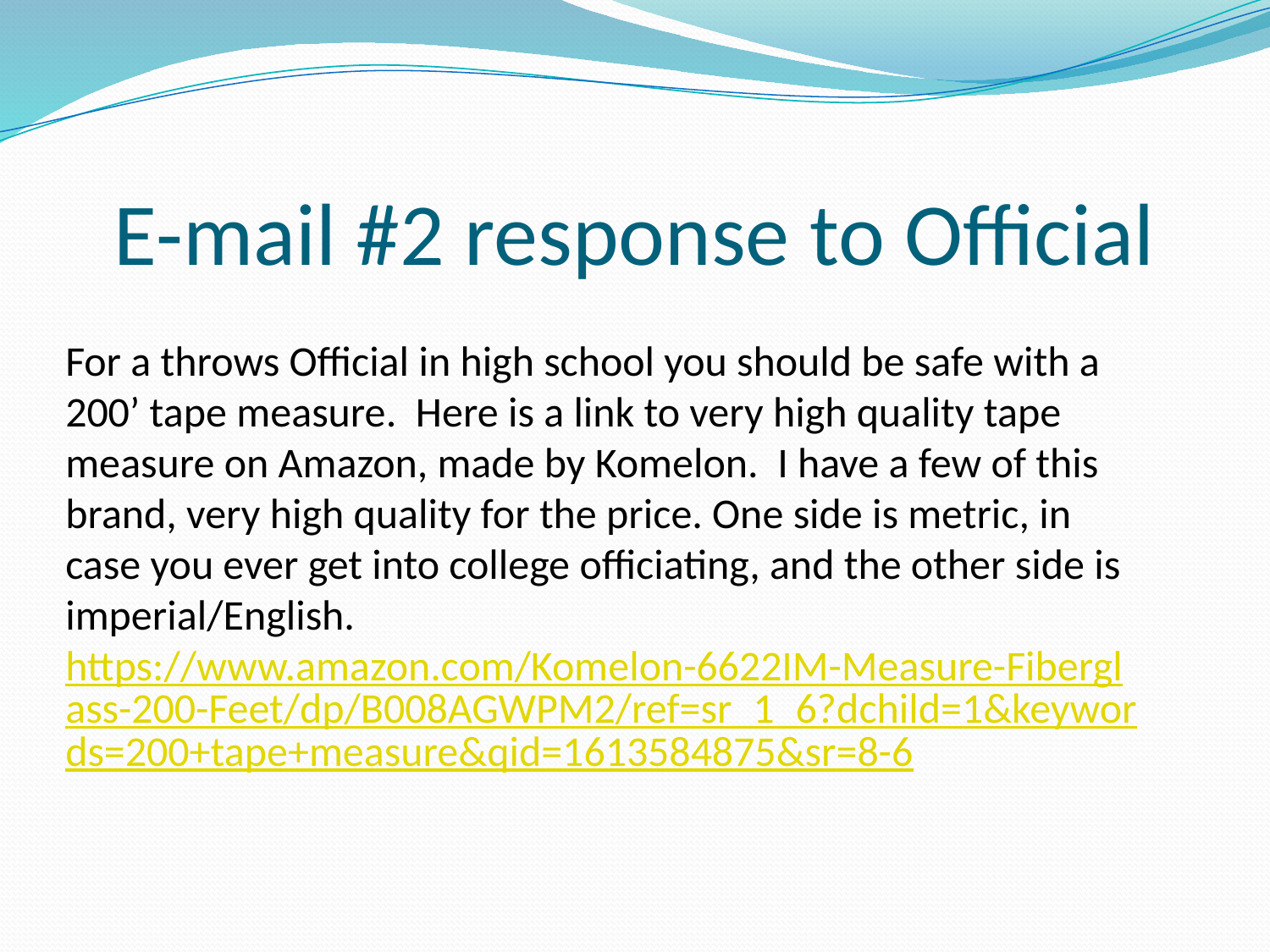

# E-mail #2 response to Official

For a throws Official in high school you should be safe with a 200’ tape measure.  Here is a link to very high quality tape measure on Amazon, made by Komelon.  I have a few of this brand, very high quality for the price. One side is metric, in case you ever get into college officiating, and the other side is imperial/English.    https://www.amazon.com/Komelon-6622IM-Measure-Fiberglass-200-Feet/dp/B008AGWPM2/ref=sr_1_6?dchild=1&keywords=200+tape+measure&qid=1613584875&sr=8-6